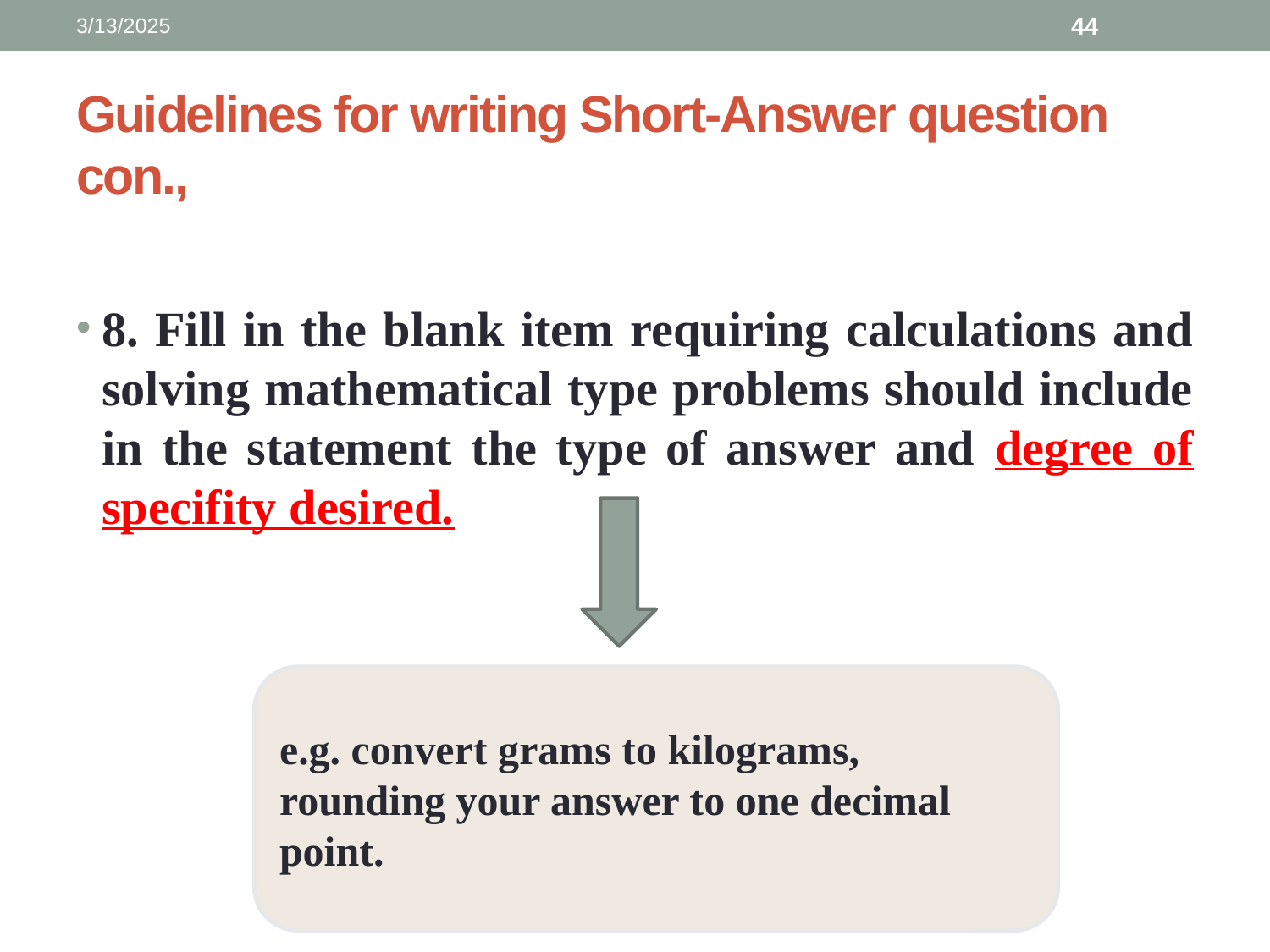

3/13/2025
44
# Guidelines for writing Short-Answer question con.,

8. Fill in the blank item requiring calculations and solving mathematical type problems should include in the statement the type of answer and degree of specifity desired.

e.g. convert grams to kilograms, rounding your answer to one decimal point.